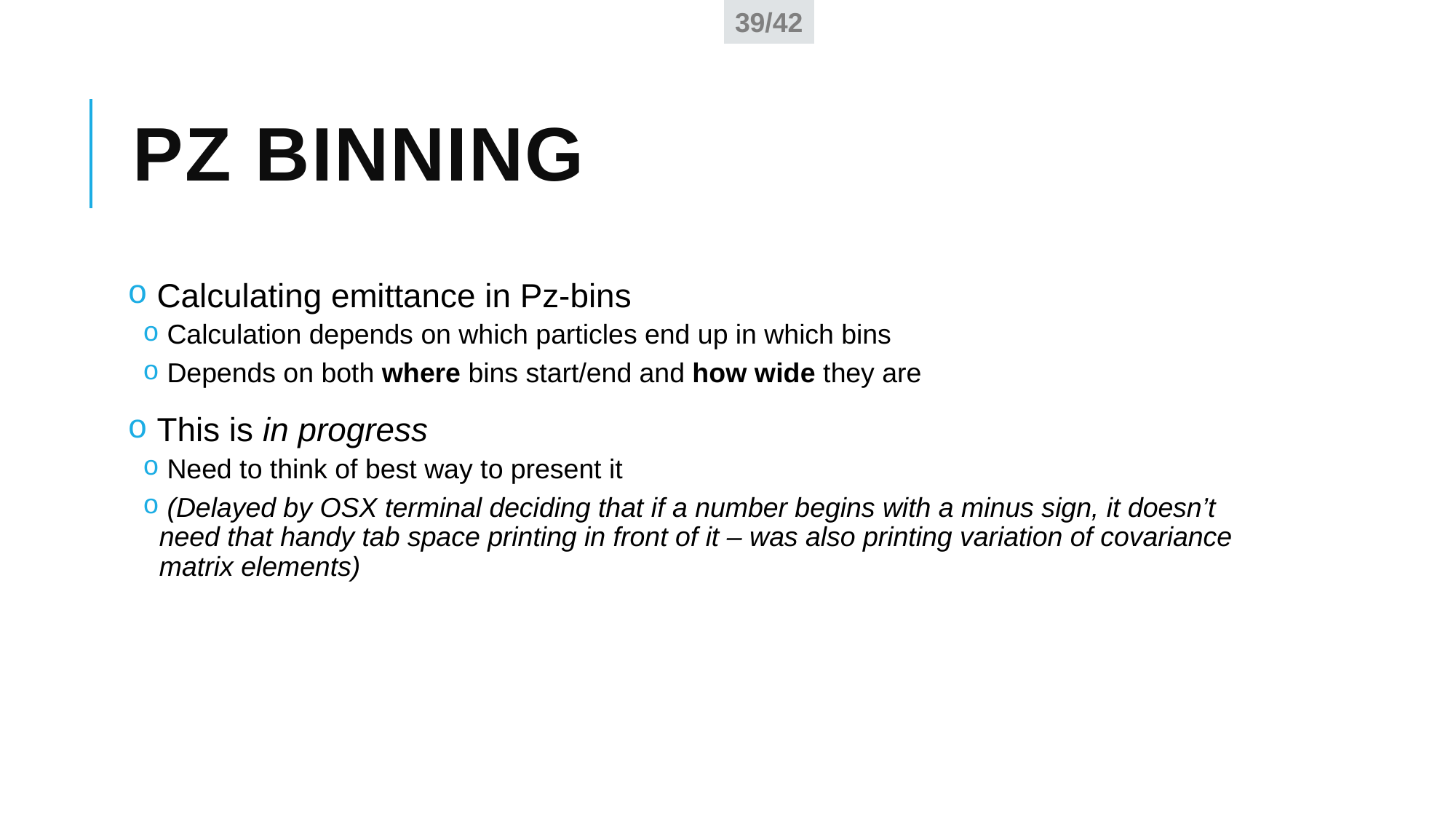

39/42
# Pz Binning
 Calculating emittance in Pz-bins
 Calculation depends on which particles end up in which bins
 Depends on both where bins start/end and how wide they are
 This is in progress
 Need to think of best way to present it
 (Delayed by OSX terminal deciding that if a number begins with a minus sign, it doesn’t need that handy tab space printing in front of it – was also printing variation of covariance matrix elements)